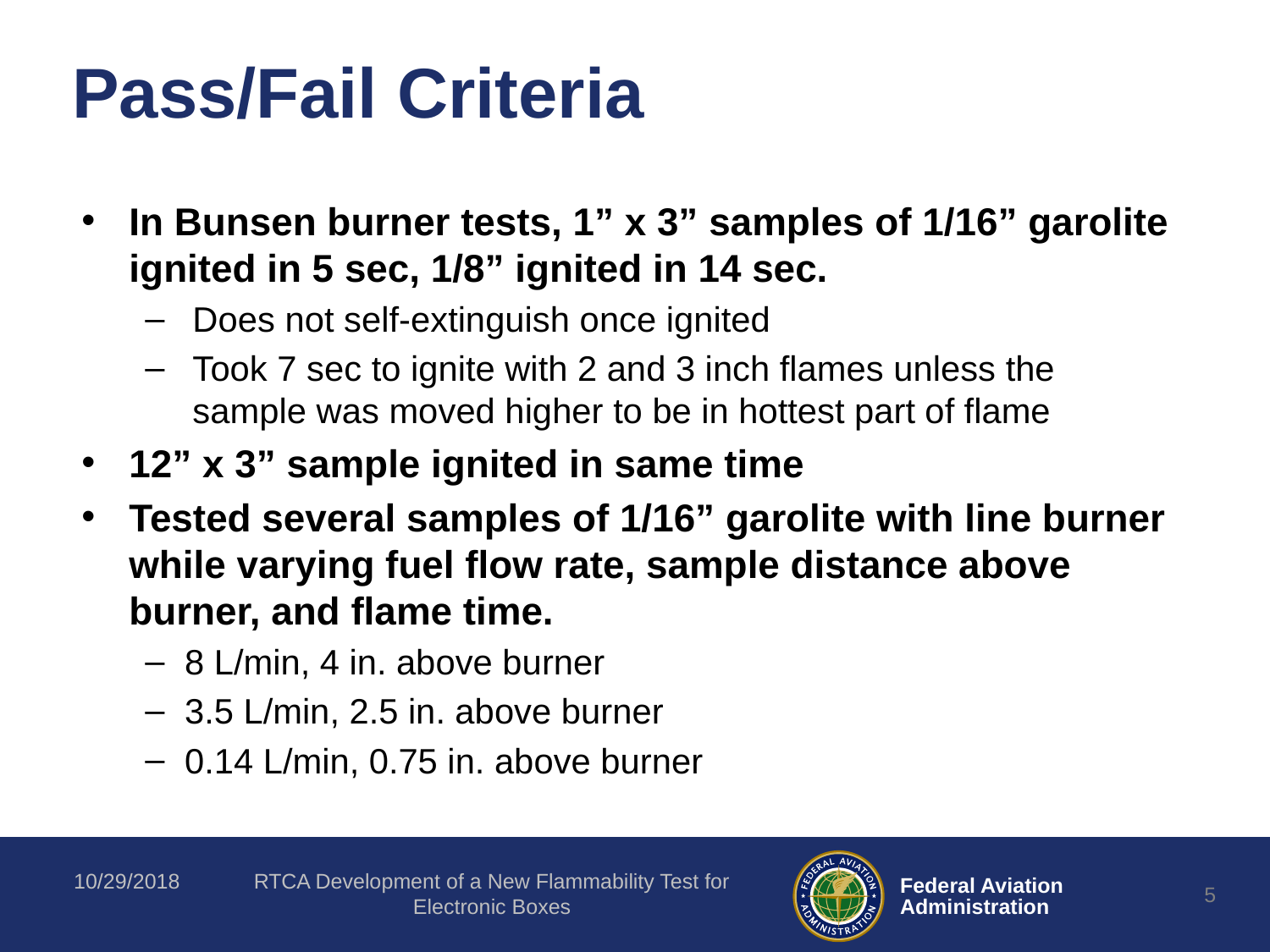

# Pass/Fail Criteria
In Bunsen burner tests, 1” x 3” samples of 1/16” garolite ignited in 5 sec, 1/8” ignited in 14 sec.
Does not self-extinguish once ignited
Took 7 sec to ignite with 2 and 3 inch flames unless the sample was moved higher to be in hottest part of flame
12” x 3” sample ignited in same time
Tested several samples of 1/16” garolite with line burner while varying fuel flow rate, sample distance above burner, and flame time.
8 L/min, 4 in. above burner
3.5 L/min, 2.5 in. above burner
0.14 L/min, 0.75 in. above burner